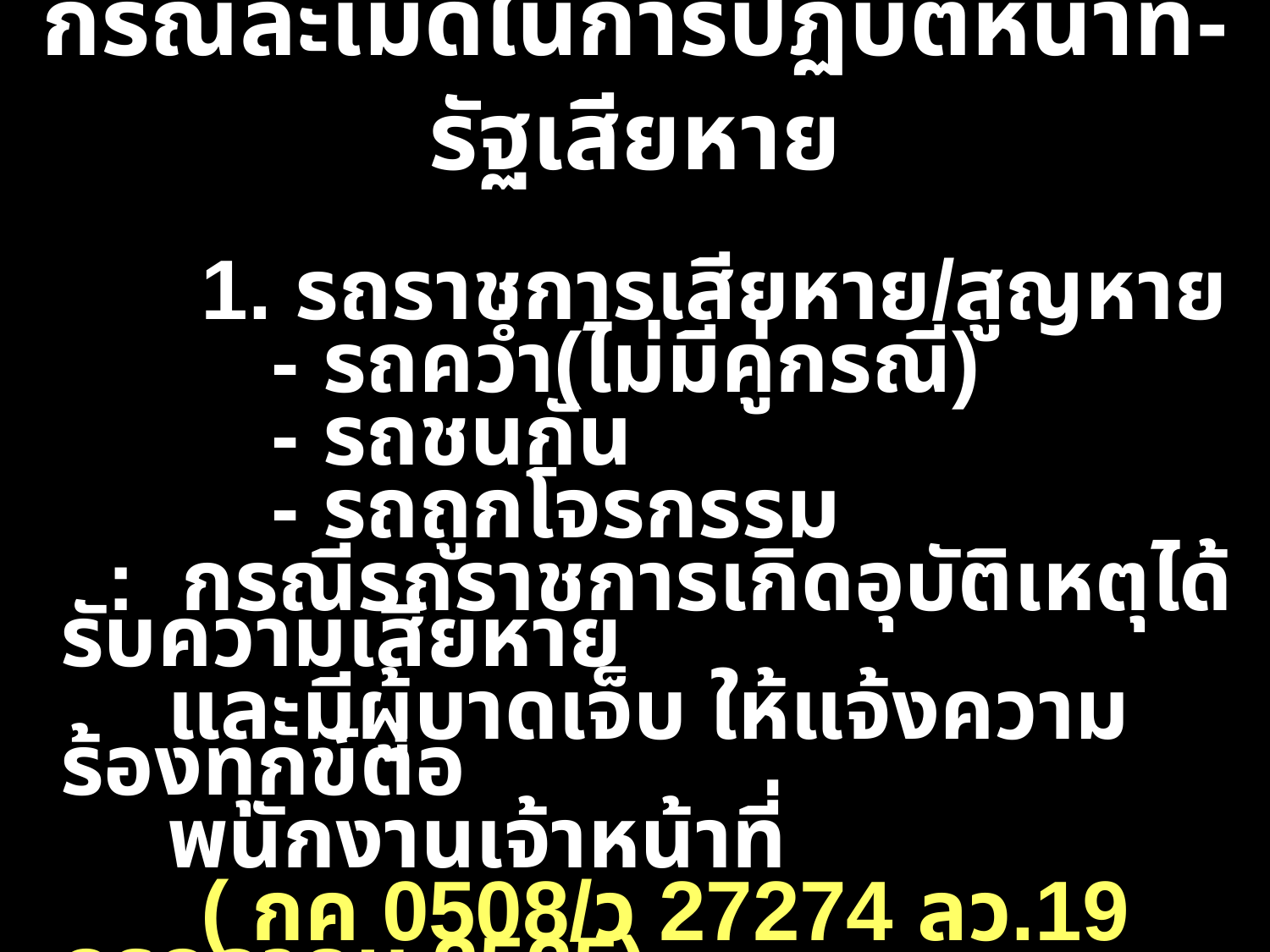

# กรณีละเมิดในการปฏิบัติหน้าที่-รัฐเสียหาย

 	      1. รถราชการเสียหาย/สูญหาย
           - รถคว่ำ(ไม่มีคู่กรณี)
           - รถชนกัน
           - รถถูกโจรกรรม
    :  กรณีรถราชการเกิดอุบัติเหตุได้รับความเสียหาย
       และมีผู้บาดเจ็บ ให้แจ้งความร้องทุกข์ต่อ
       พนักงานเจ้าหน้าที่
        ( กค 0508/ว 27274 ลว.19 กรกฎาคม 2525)

131